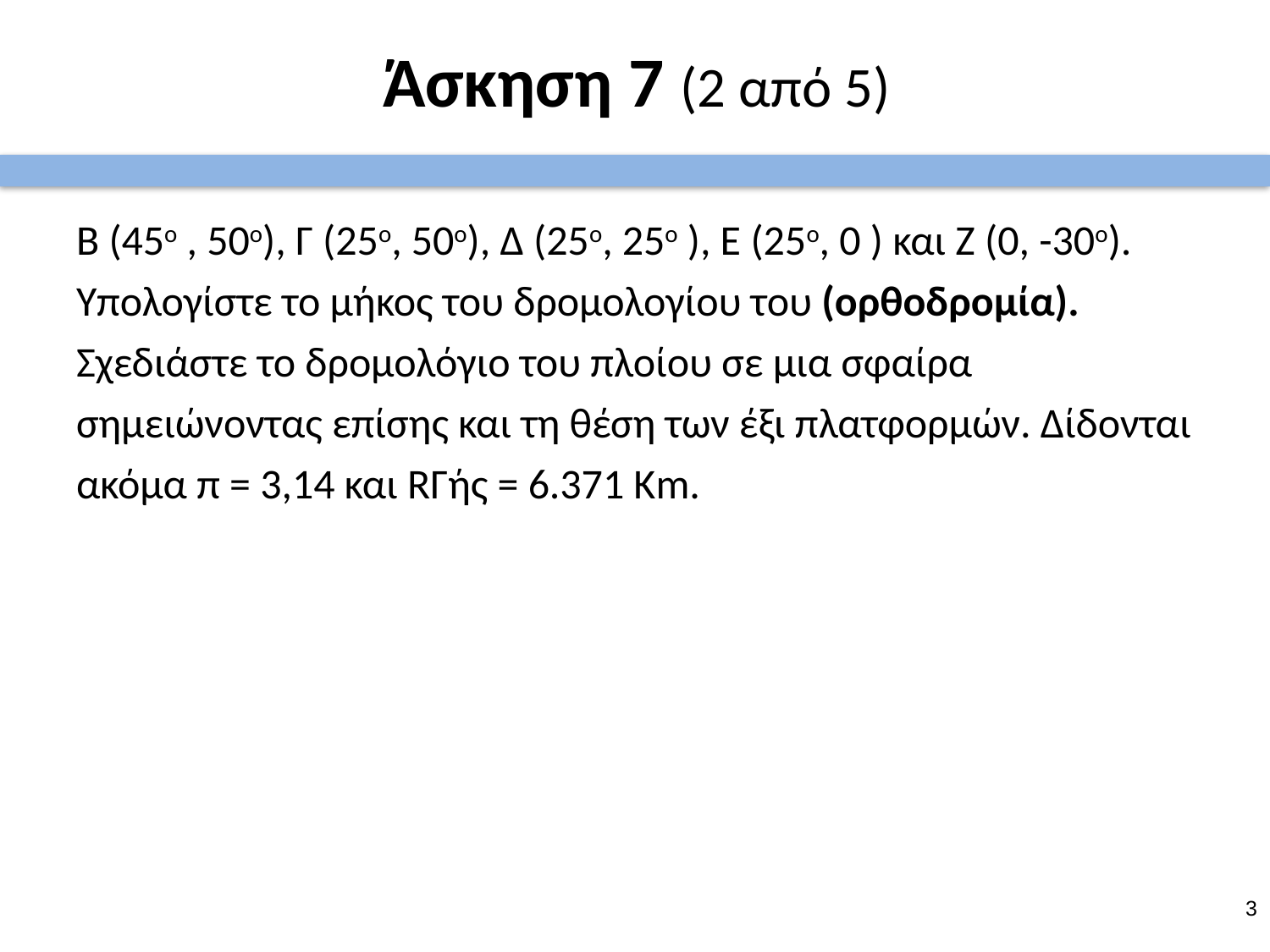

# Άσκηση 7 (2 από 5)
Β (45ο , 50ο), Γ (25ο, 50ο), Δ (25ο, 25ο ), Ε (25ο, 0 ) και Ζ (0, -30ο). Υπολογίστε το μήκος του δρομολογίου του (ορθοδρομία). Σχεδιάστε το δρομολόγιο του πλοίου σε μια σφαίρα σημειώνοντας επίσης και τη θέση των έξι πλατφορμών. Δίδονται ακόμα π = 3,14 και RΓής = 6.371 Κm.
3